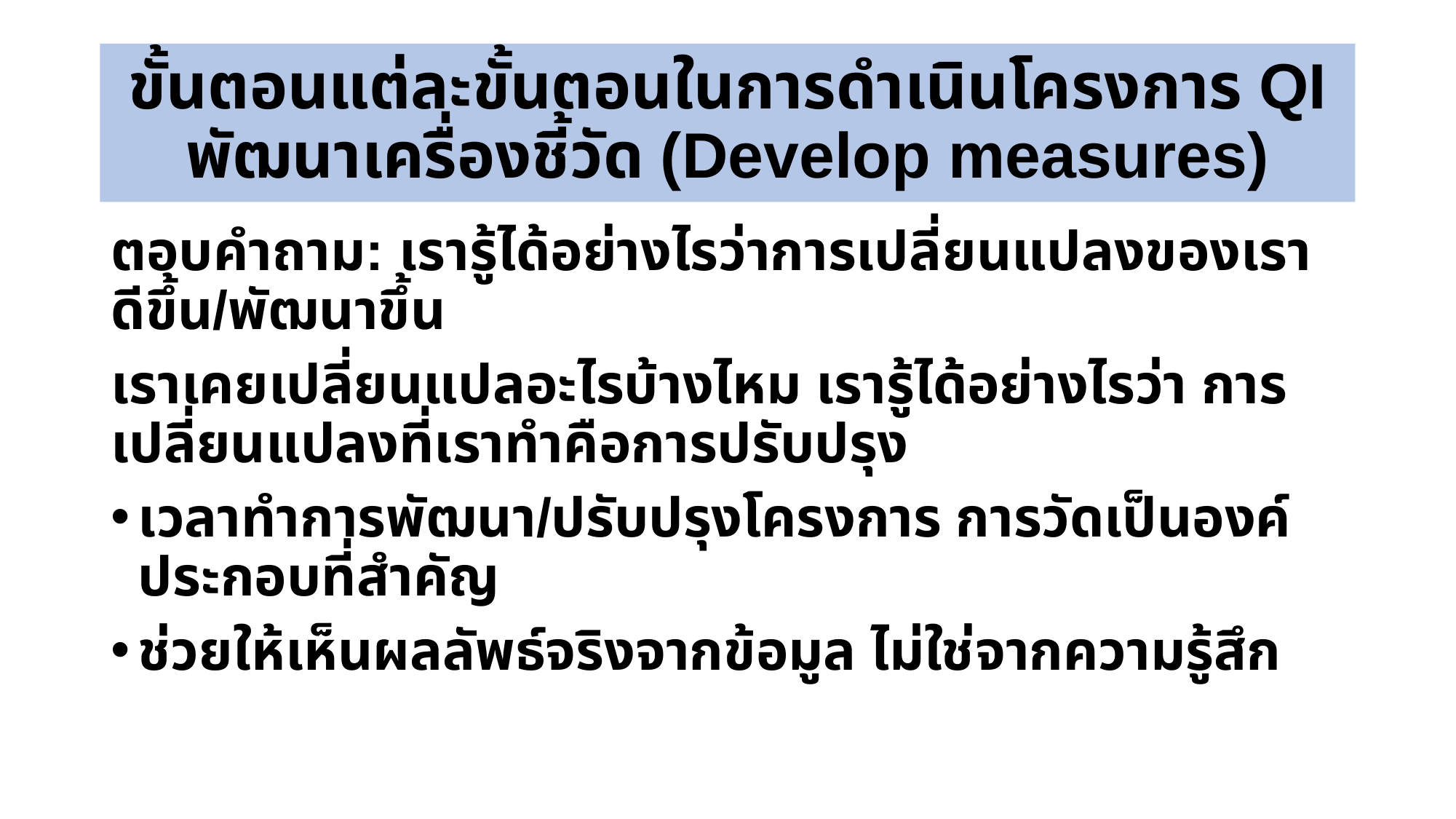

# ขั้นตอนแต่ละขั้นตอนในการดำเนินโครงการ QI พัฒนาเครื่องชี้วัด (Develop measures)
ตอบคำถาม: เรารู้ได้อย่างไรว่าการเปลี่ยนแปลงของเรา ดีขึ้น/พัฒนาขึ้น
เราเคยเปลี่ยนแปลอะไรบ้างไหม เรารู้ได้อย่างไรว่า การเปลี่ยนแปลงที่เราทำคือการปรับปรุง
เวลาทำการพัฒนา/ปรับปรุงโครงการ การวัดเป็นองค์ประกอบที่สำคัญ
ช่วยให้เห็นผลลัพธ์จริงจากข้อมูล ไม่ใช่จากความรู้สึก